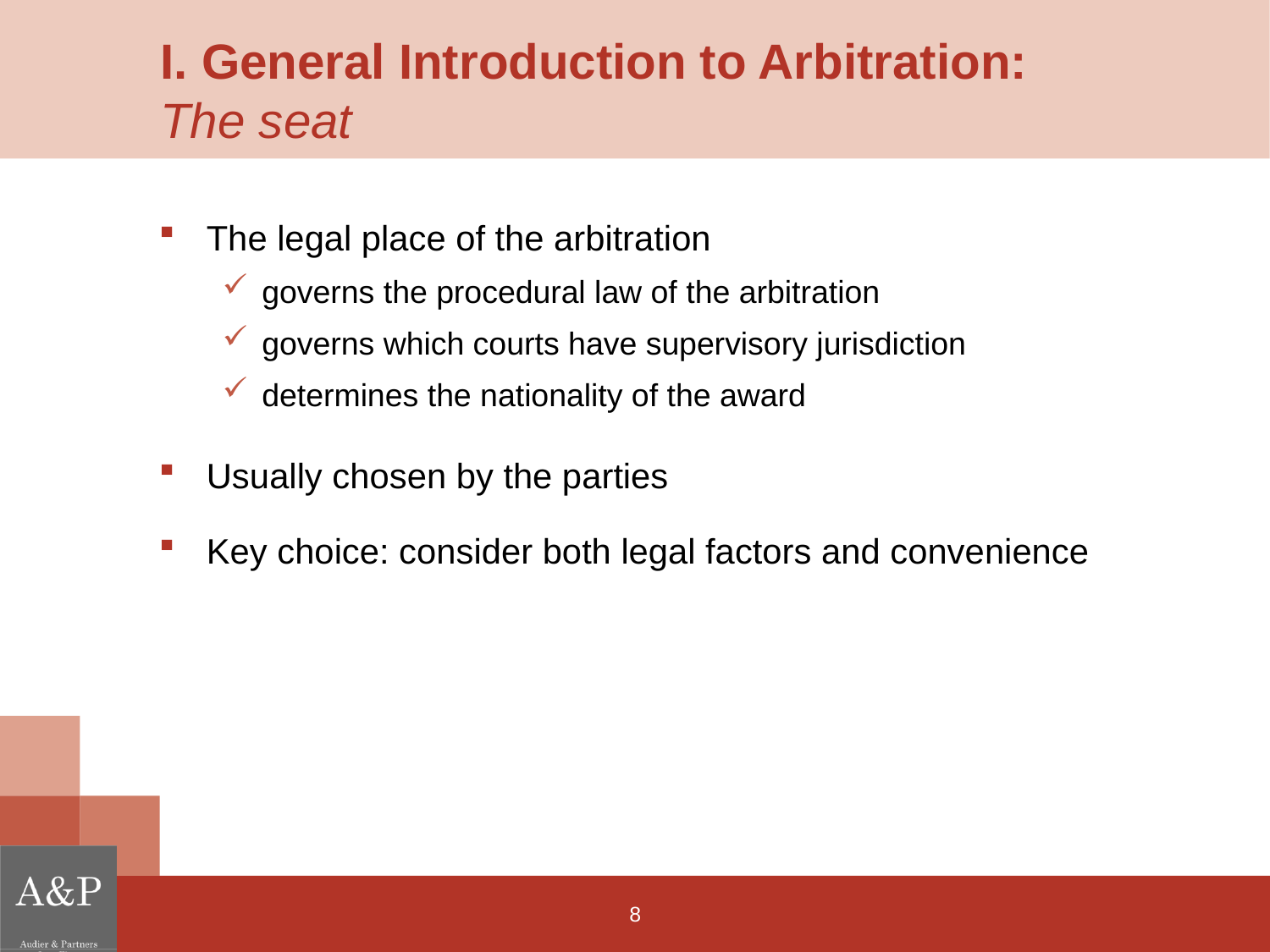

# I. General Introduction to Arbitration: The seat

The legal place of the arbitration
governs the procedural law of the arbitration
governs which courts have supervisory jurisdiction
determines the nationality of the award

Usually chosen by the parties

Key choice: consider both legal factors and convenience